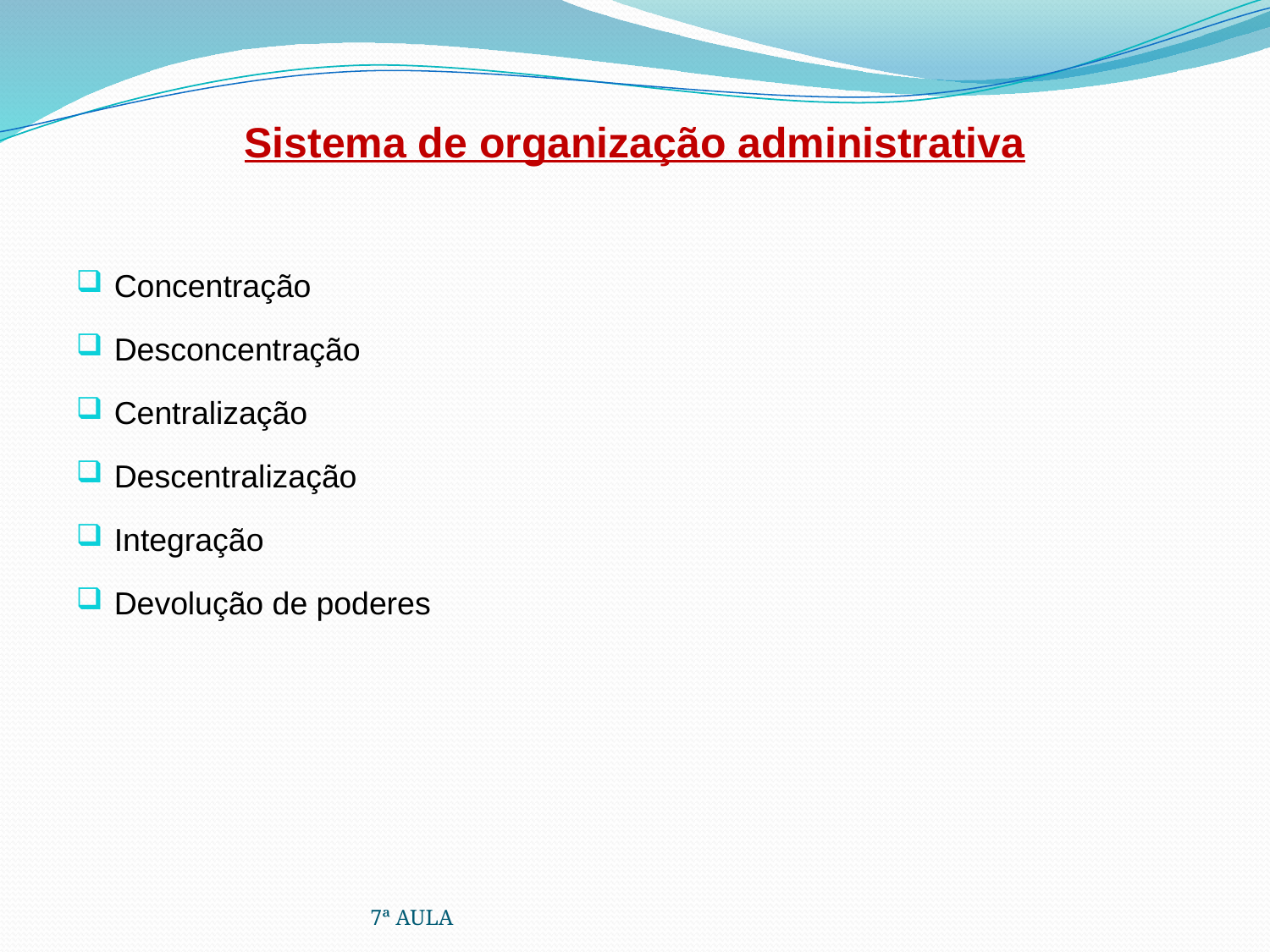

# Sistema de organização administrativa

Concentração
Desconcentração
Centralização
Descentralização
Integração
Devolução de poderes
7ª AULA